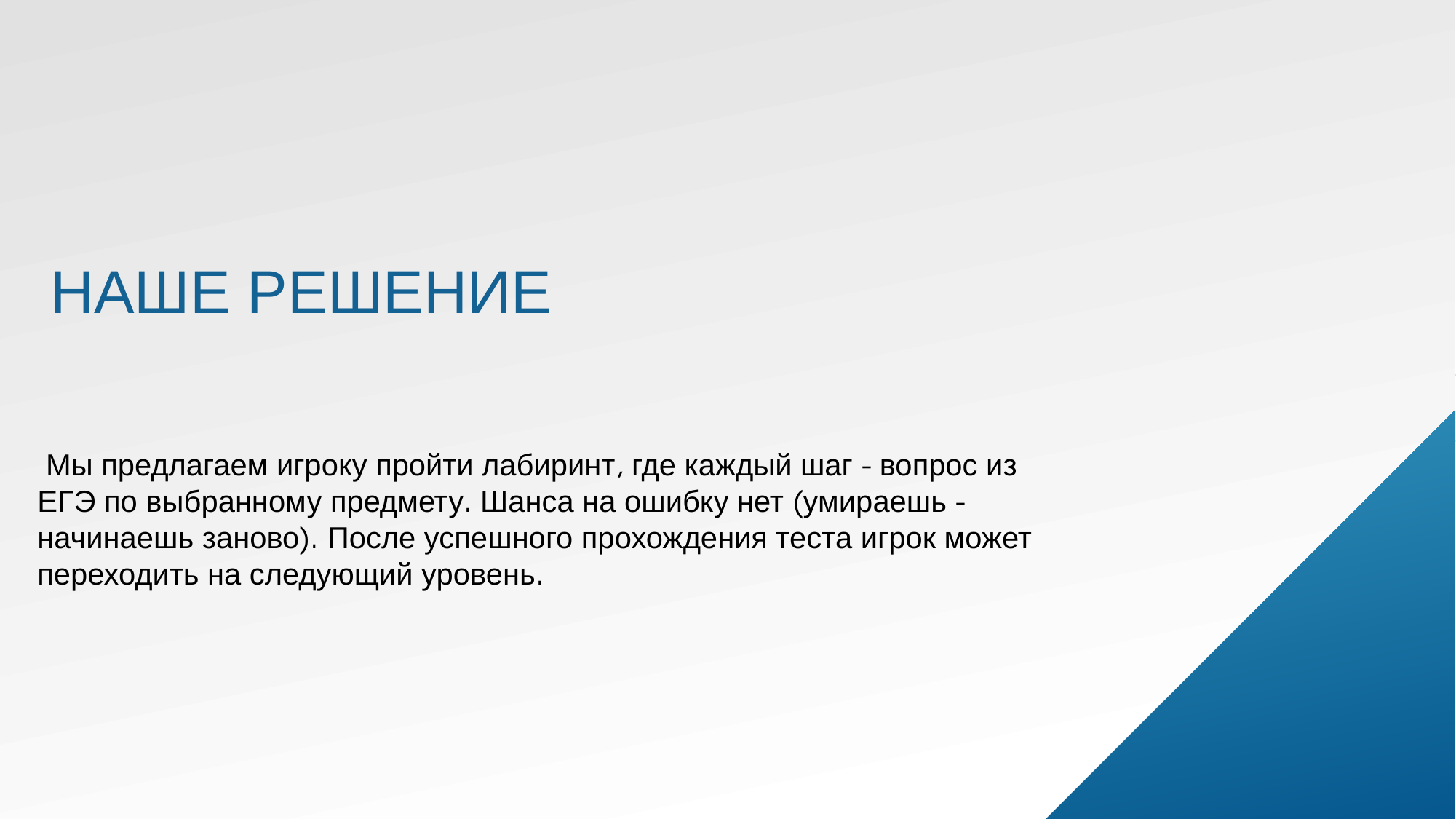

# НАШЕ РЕШЕНИЕ

 Мы предлагаем игроку пройти лабиринт, где каждый шаг - вопрос из ЕГЭ по выбранному предмету. Шанса на ошибку нет (умираешь - начинаешь заново). После успешного прохождения теста игрок может переходить на следующий уровень.